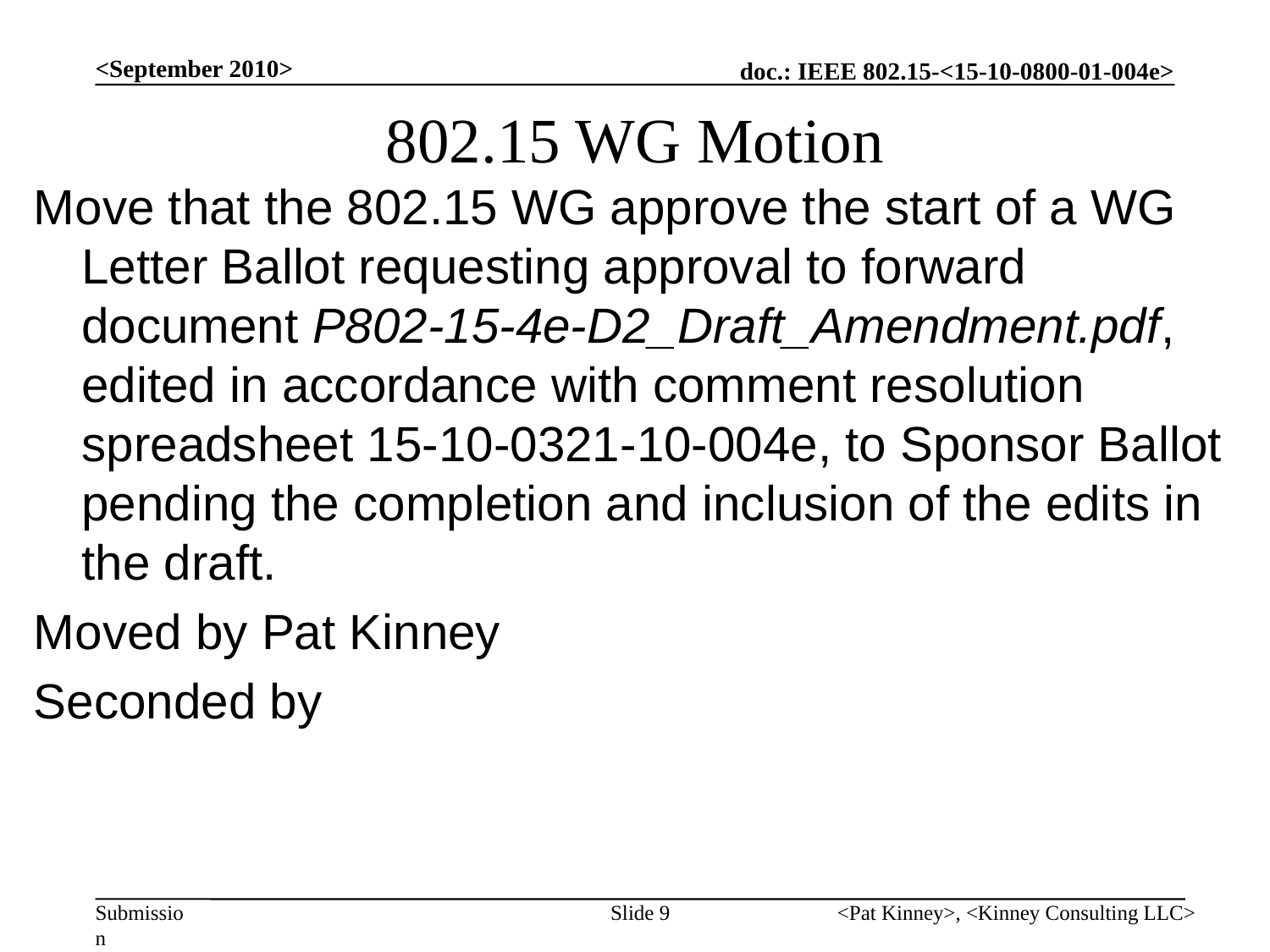

<September 2010>
# 802.15 WG Motion
Move that the 802.15 WG approve the start of a WG Letter Ballot requesting approval to forward document P802-15-4e-D2_Draft_Amendment.pdf, edited in accordance with comment resolution spreadsheet 15-10-0321-10-004e, to Sponsor Ballot pending the completion and inclusion of the edits in the draft.
Moved by Pat Kinney
Seconded by
Slide 9
<Pat Kinney>, <Kinney Consulting LLC>